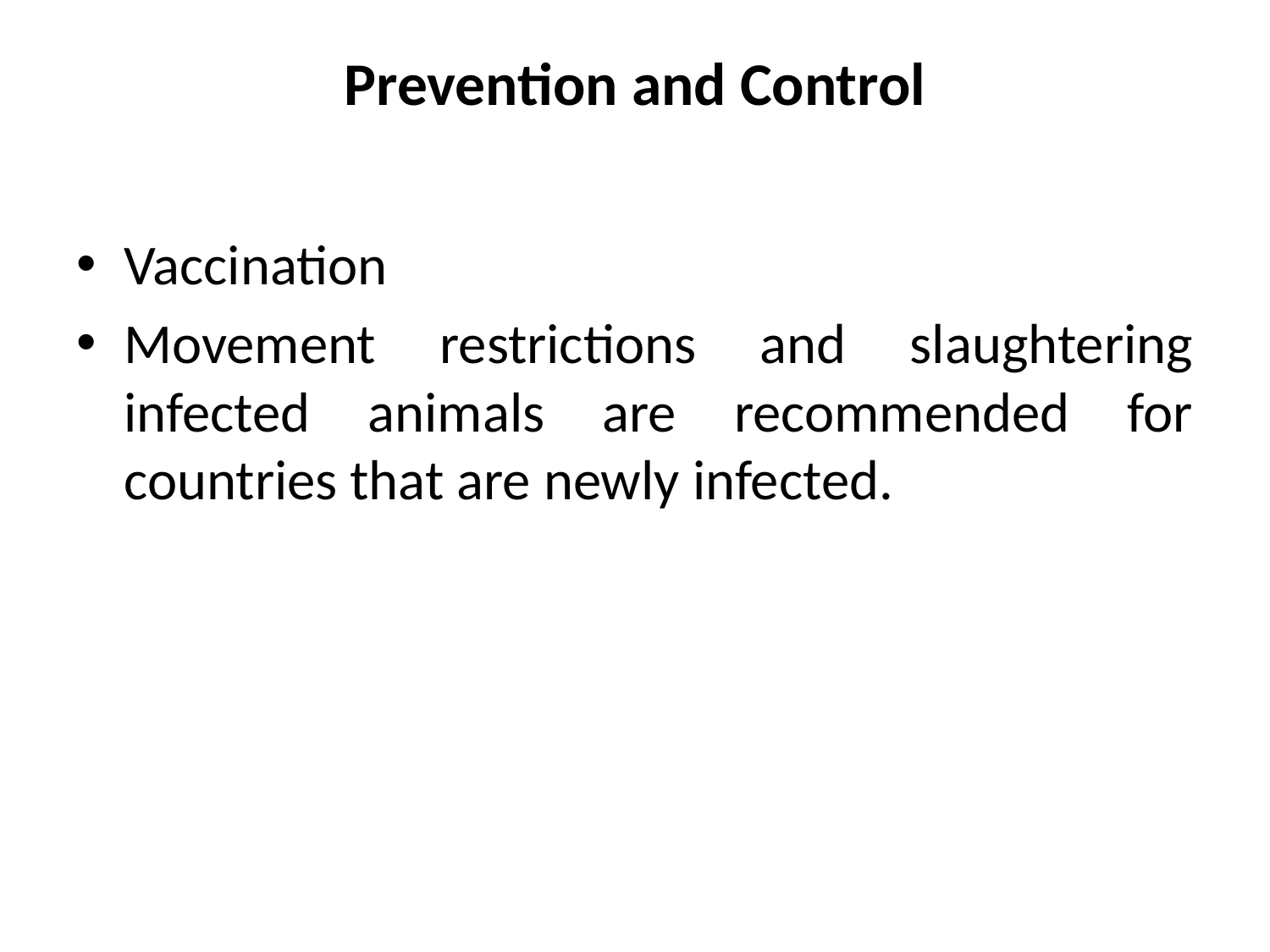

# Prevention and Control
Vaccination
Movement restrictions and slaughtering infected animals are recommended for countries that are newly infected.